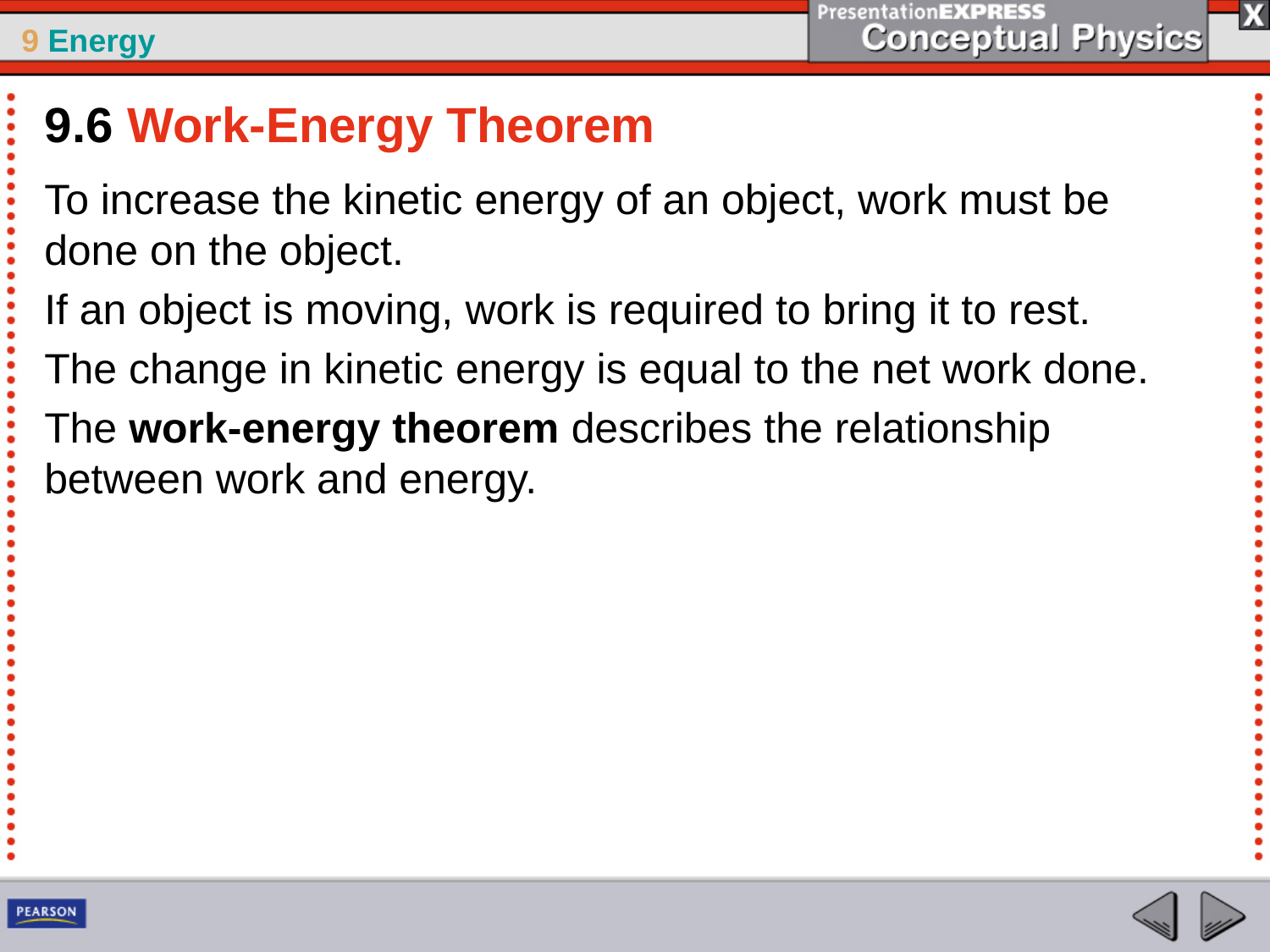

9.6 Work-Energy Theorem
To increase the kinetic energy of an object, work must be done on the object.
If an object is moving, work is required to bring it to rest.
The change in kinetic energy is equal to the net work done.
The work-energy theorem describes the relationship between work and energy.